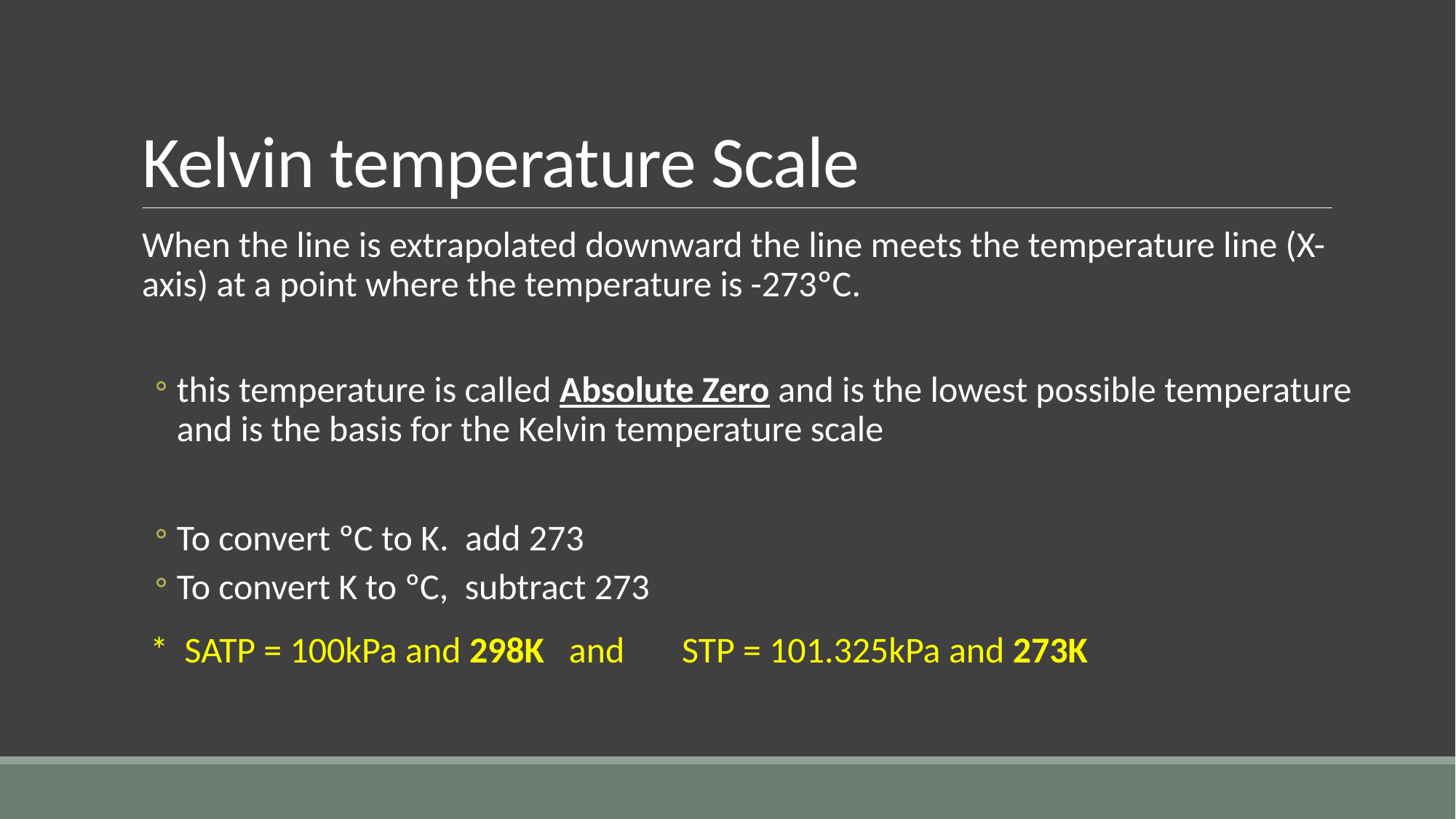

# Kelvin temperature Scale
When the line is extrapolated downward the line meets the temperature line (X-axis) at a point where the temperature is -273ºC.

this temperature is called Absolute Zero and is the lowest possible temperature and is the basis for the Kelvin temperature scale

To convert ºC to K.  add 273
To convert K to ºC,  subtract 273
 *  SATP = 100kPa and 298K   and       STP = 101.325kPa and 273K